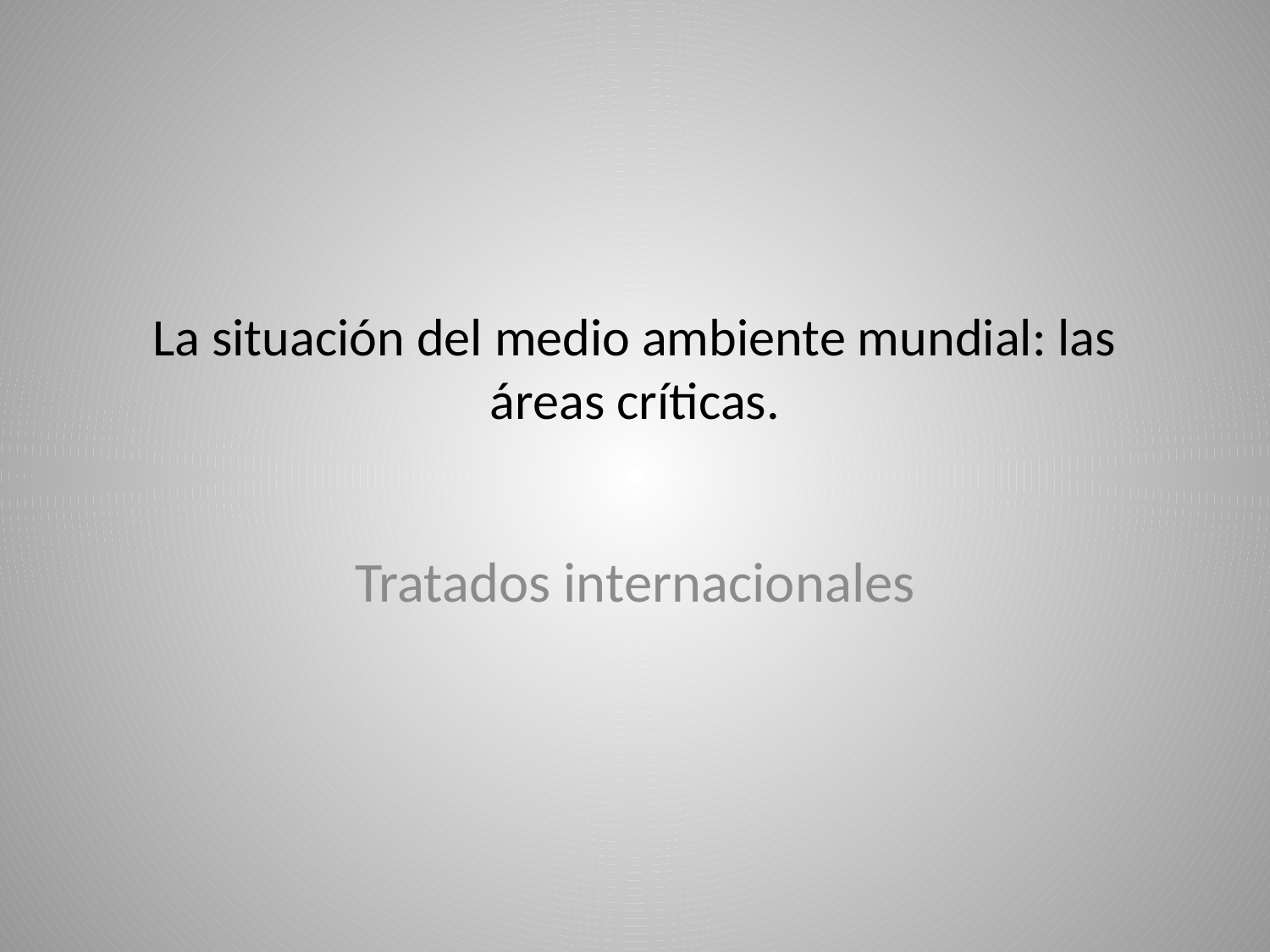

# La situación del medio ambiente mundial: las áreas críticas.
Tratados internacionales